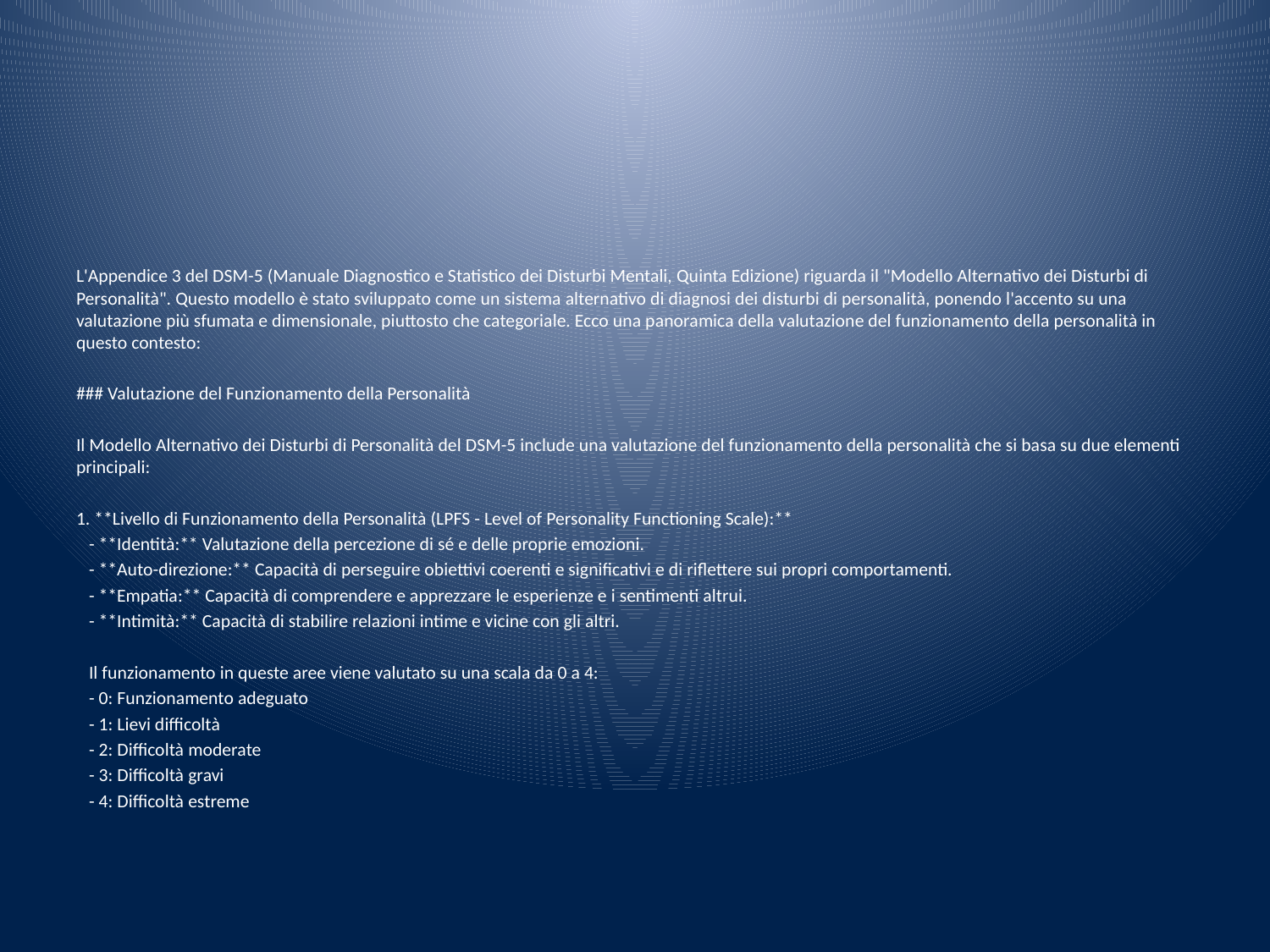

#
L'Appendice 3 del DSM-5 (Manuale Diagnostico e Statistico dei Disturbi Mentali, Quinta Edizione) riguarda il "Modello Alternativo dei Disturbi di Personalità". Questo modello è stato sviluppato come un sistema alternativo di diagnosi dei disturbi di personalità, ponendo l'accento su una valutazione più sfumata e dimensionale, piuttosto che categoriale. Ecco una panoramica della valutazione del funzionamento della personalità in questo contesto:

### Valutazione del Funzionamento della Personalità

Il Modello Alternativo dei Disturbi di Personalità del DSM-5 include una valutazione del funzionamento della personalità che si basa su due elementi principali:

1. **Livello di Funzionamento della Personalità (LPFS - Level of Personality Functioning Scale):**
   - **Identità:** Valutazione della percezione di sé e delle proprie emozioni.
   - **Auto-direzione:** Capacità di perseguire obiettivi coerenti e significativi e di riflettere sui propri comportamenti.
   - **Empatia:** Capacità di comprendere e apprezzare le esperienze e i sentimenti altrui.
   - **Intimità:** Capacità di stabilire relazioni intime e vicine con gli altri.

   Il funzionamento in queste aree viene valutato su una scala da 0 a 4:
   - 0: Funzionamento adeguato
   - 1: Lievi difficoltà
   - 2: Difficoltà moderate
   - 3: Difficoltà gravi
   - 4: Difficoltà estreme